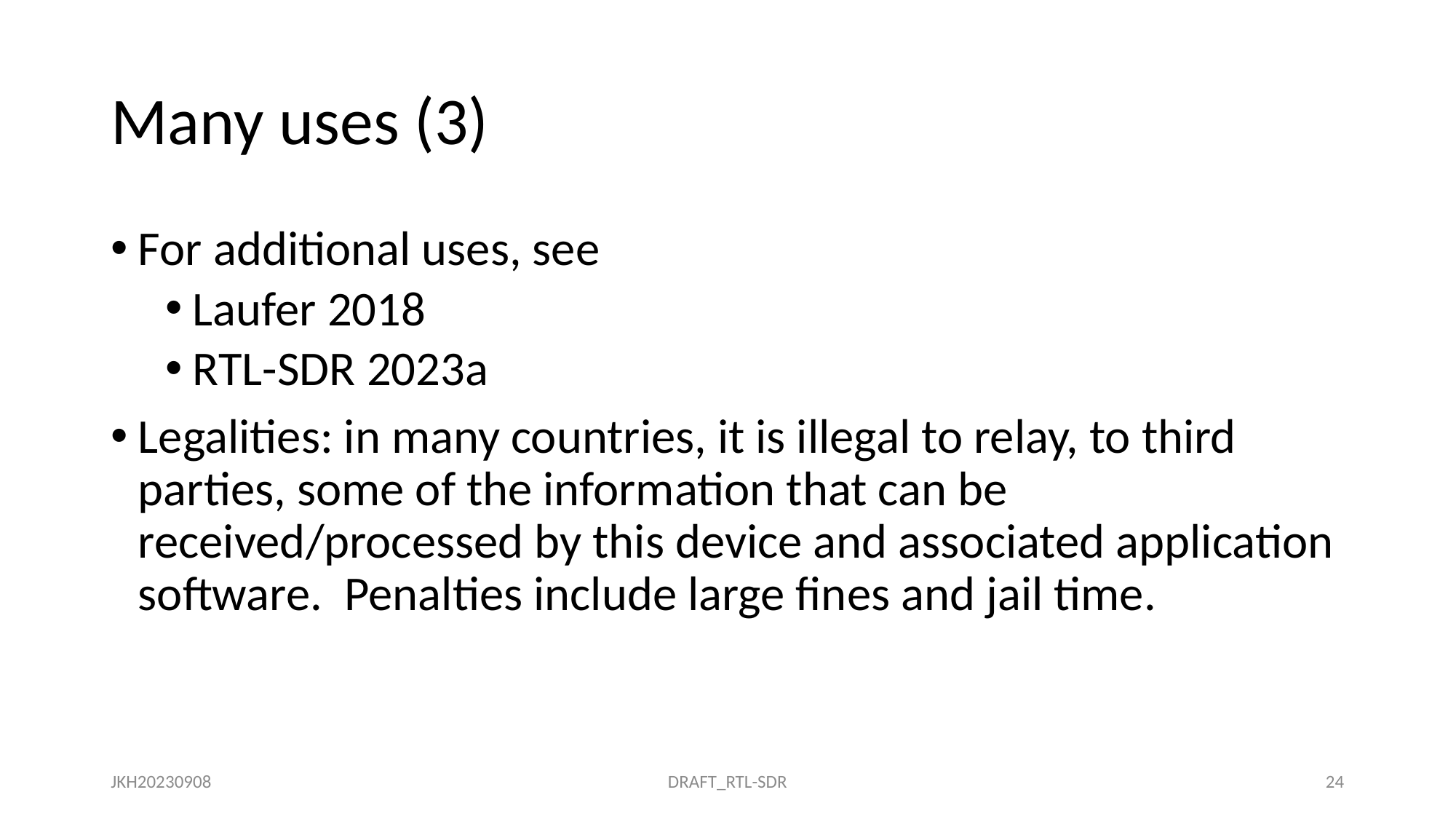

# Many uses (3)
For additional uses, see
Laufer 2018
RTL-SDR 2023a
Legalities: in many countries, it is illegal to relay, to third parties, some of the information that can be received/processed by this device and associated application software.  Penalties include large fines and jail time.
JKH20230908
DRAFT_RTL-SDR
24